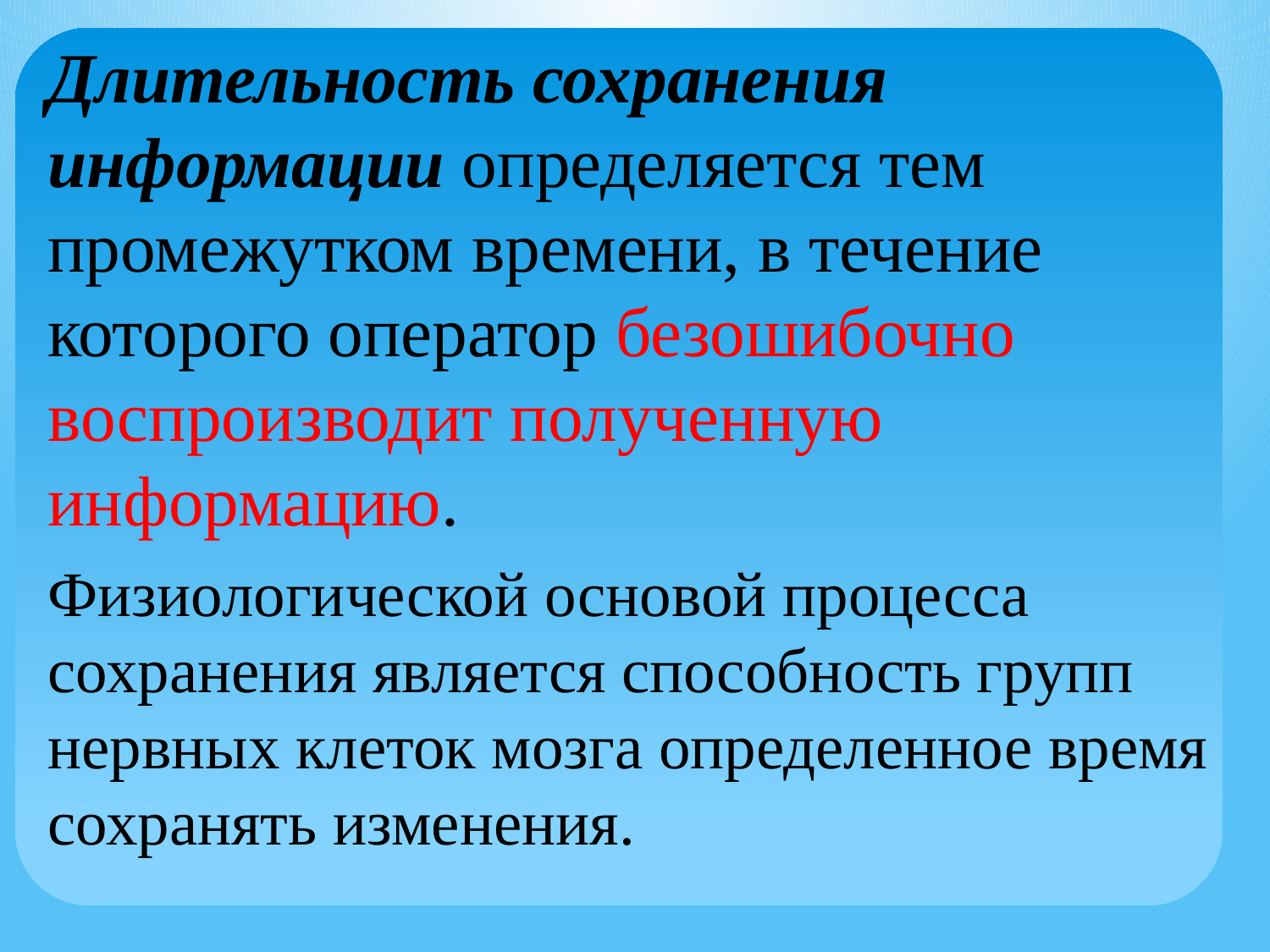

Длительность сохранения информации определяется тем промежутком времени, в течение которого оператор безошибочно воспроизводит полученную информацию.
Физиологической основой процесса сохранения является способность групп нервных клеток мозга определенное время сохранять изменения.